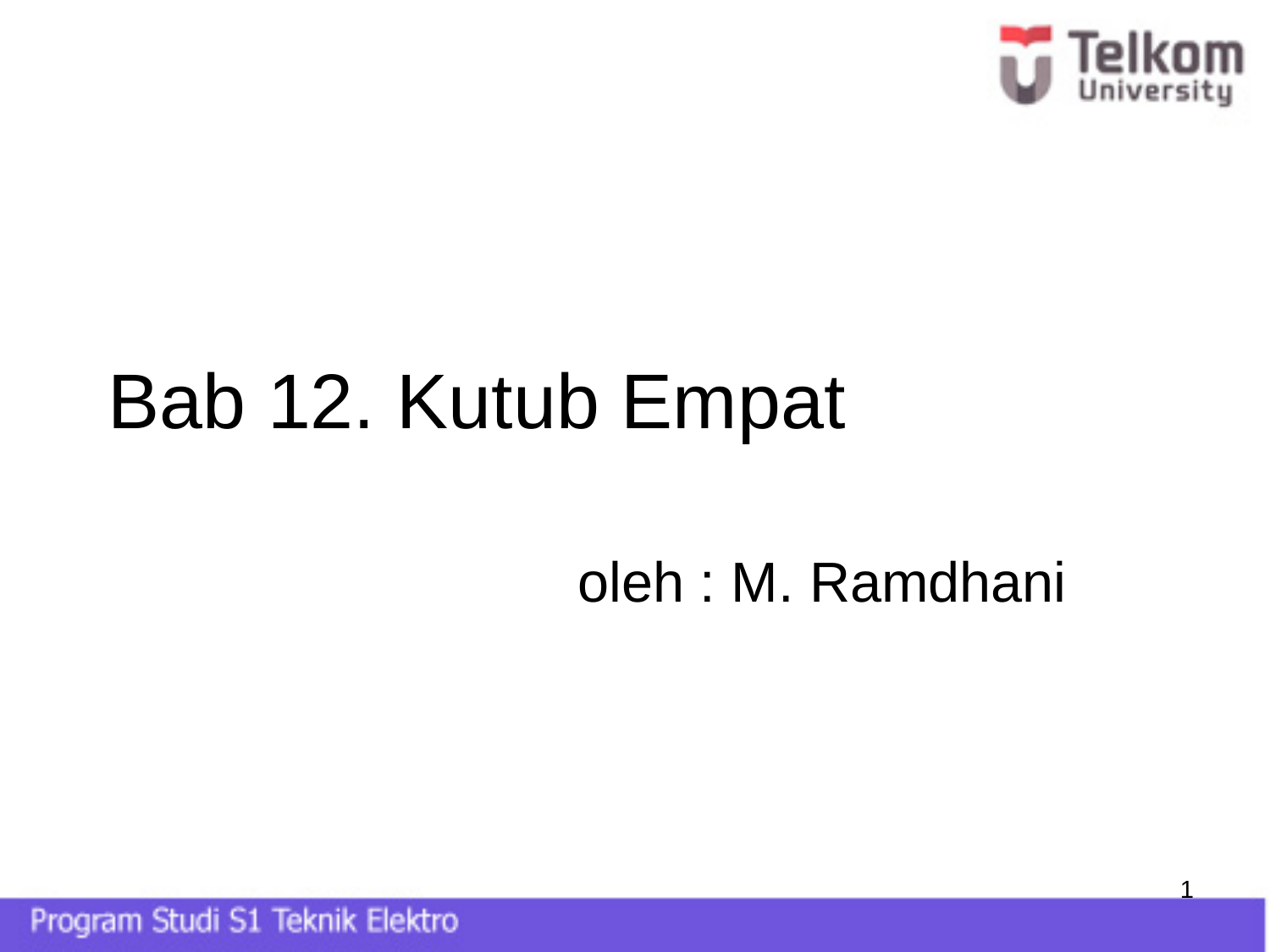

# Bab 12. Kutub Empat
oleh : M. Ramdhani
1